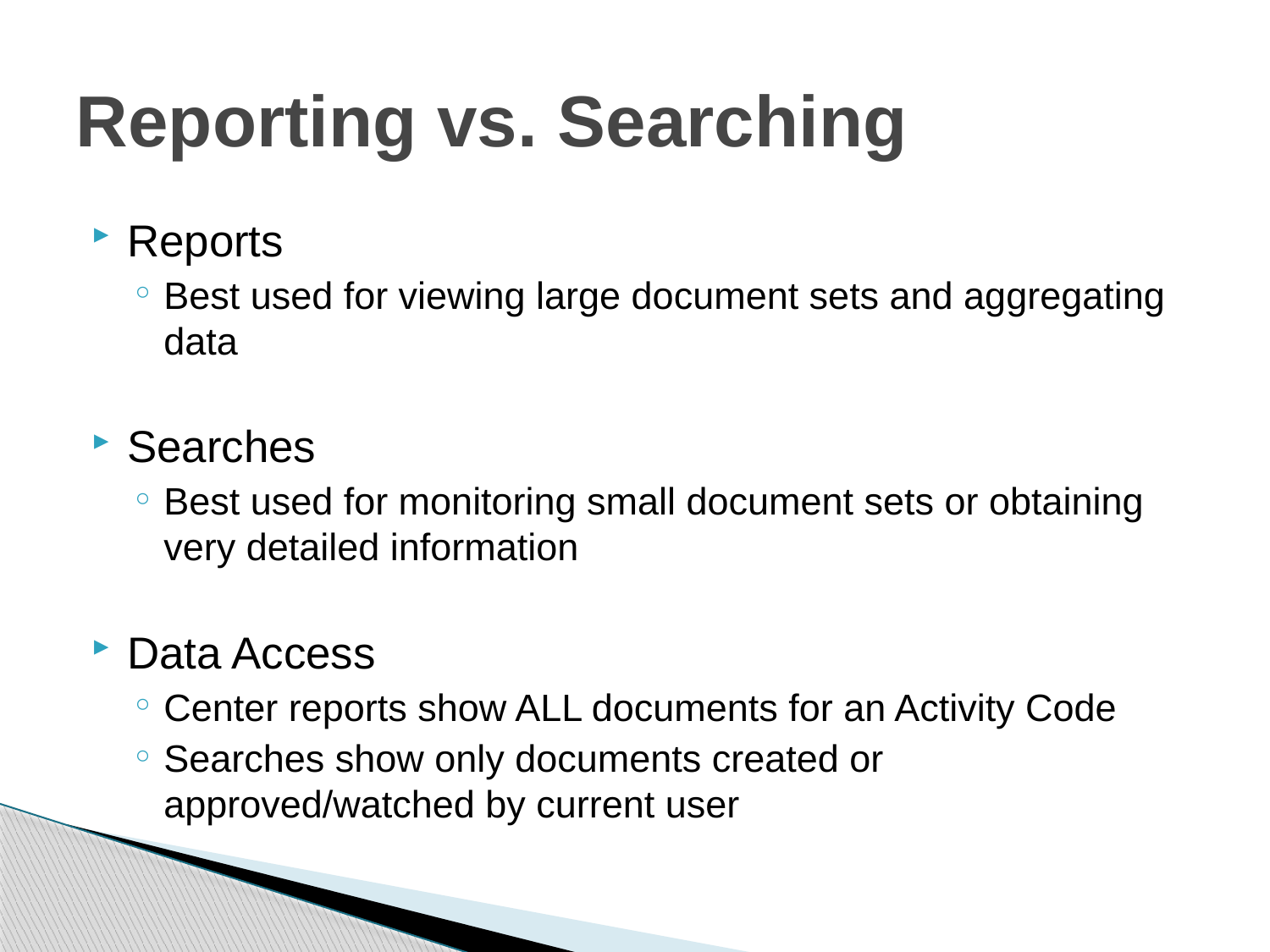

# Reporting vs. Searching
Reports
Best used for viewing large document sets and aggregating data

Searches
Best used for monitoring small document sets or obtaining very detailed information

Data Access
Center reports show ALL documents for an Activity Code
Searches show only documents created or approved/watched by current user